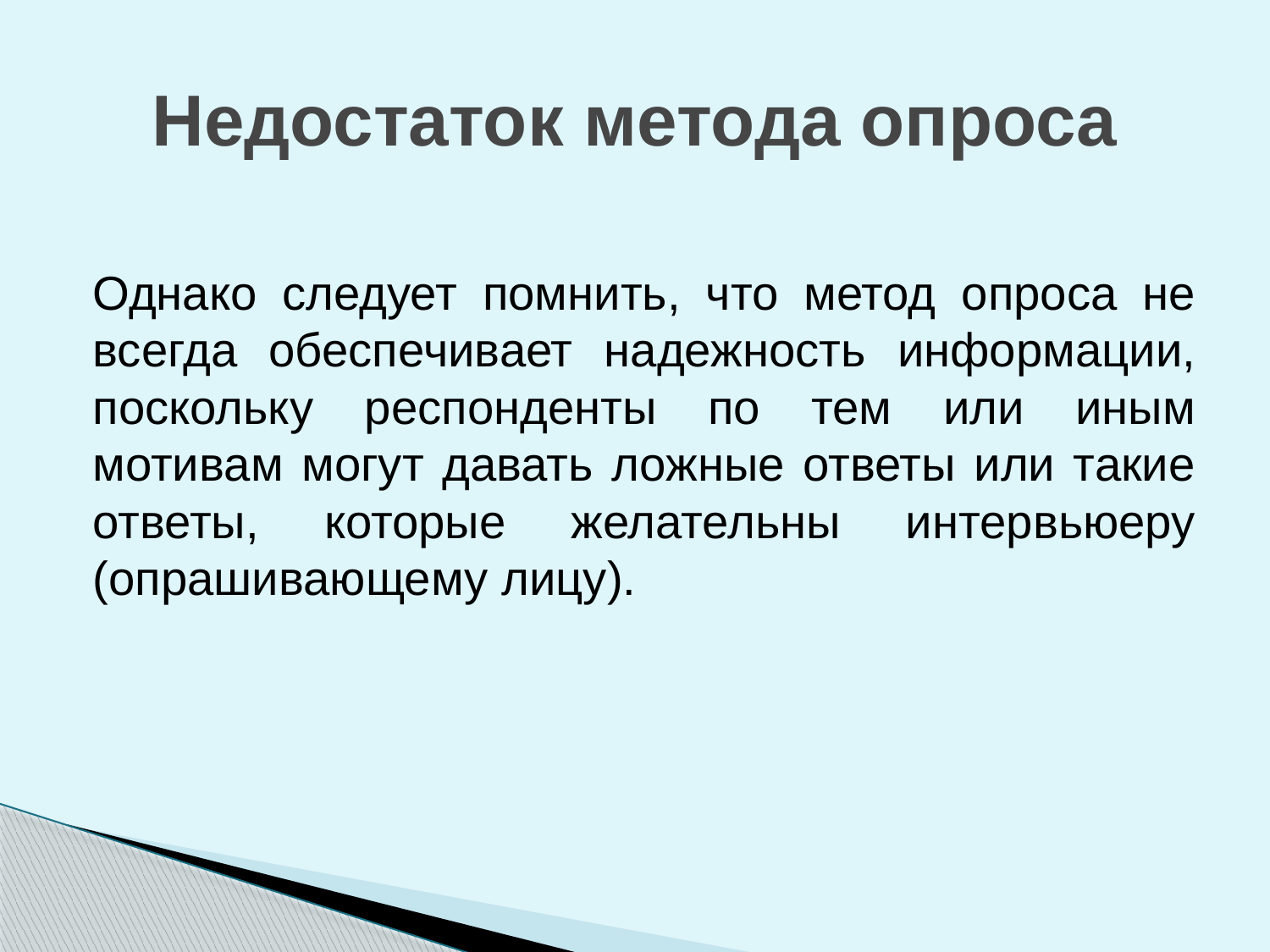

# Недостаток метода опроса
Однако следует помнить, что метод опроса не всегда обеспечивает надежность информации, поскольку респонденты по тем или иным мотивам могут давать ложные ответы или такие ответы, которые желательны интервьюеру (опрашивающему лицу).